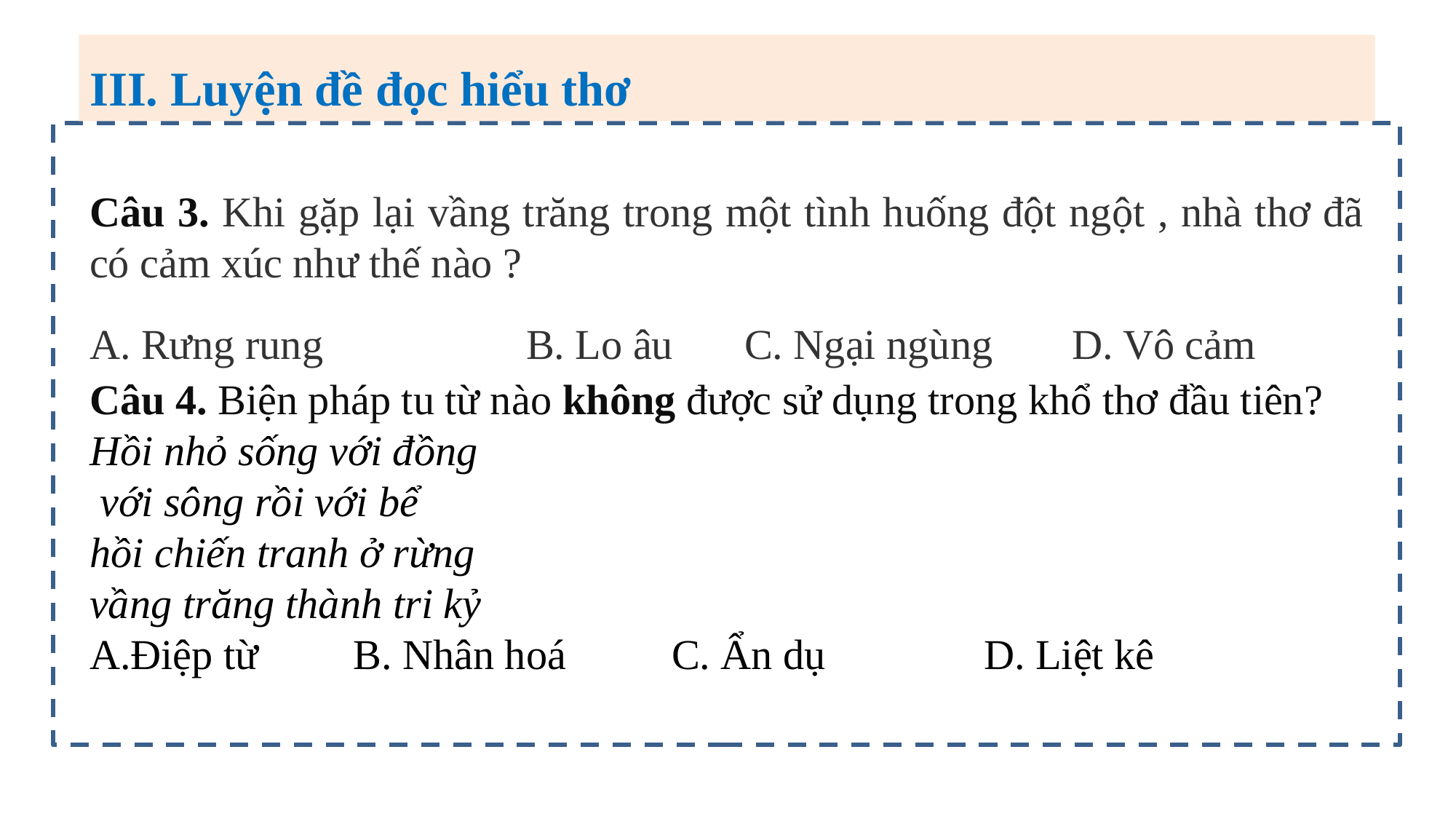

III. Luyện đề đọc hiểu thơ

Câu 3. Khi gặp lại vầng trăng trong một tình huống đột ngột , nhà thơ đã có cảm xúc như thế nào ?
A. Rưng rung		B. Lo âu	C. Ngại ngùng	D. Vô cảm
Câu 4. Biện pháp tu từ nào không được sử dụng trong khổ thơ đầu tiên?
Hồi nhỏ sống với đồng
 với sông rồi với bể
hồi chiến tranh ở rừng
vầng trăng thành tri kỷ
Điệp từ         B. Nhân hoá          C. Ẩn dụ               D. Liệt kê